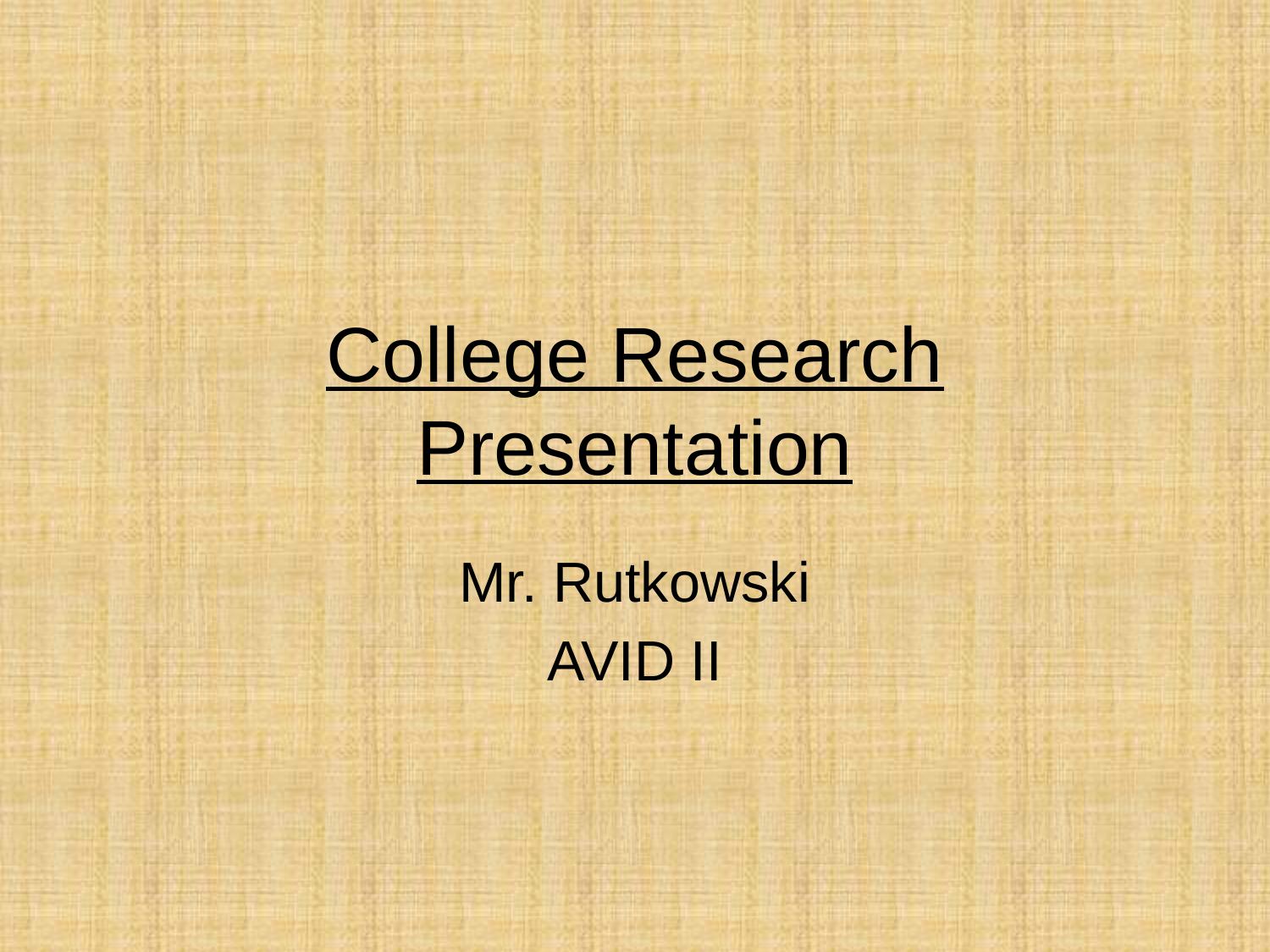

# College Research Presentation
Mr. Rutkowski
AVID II